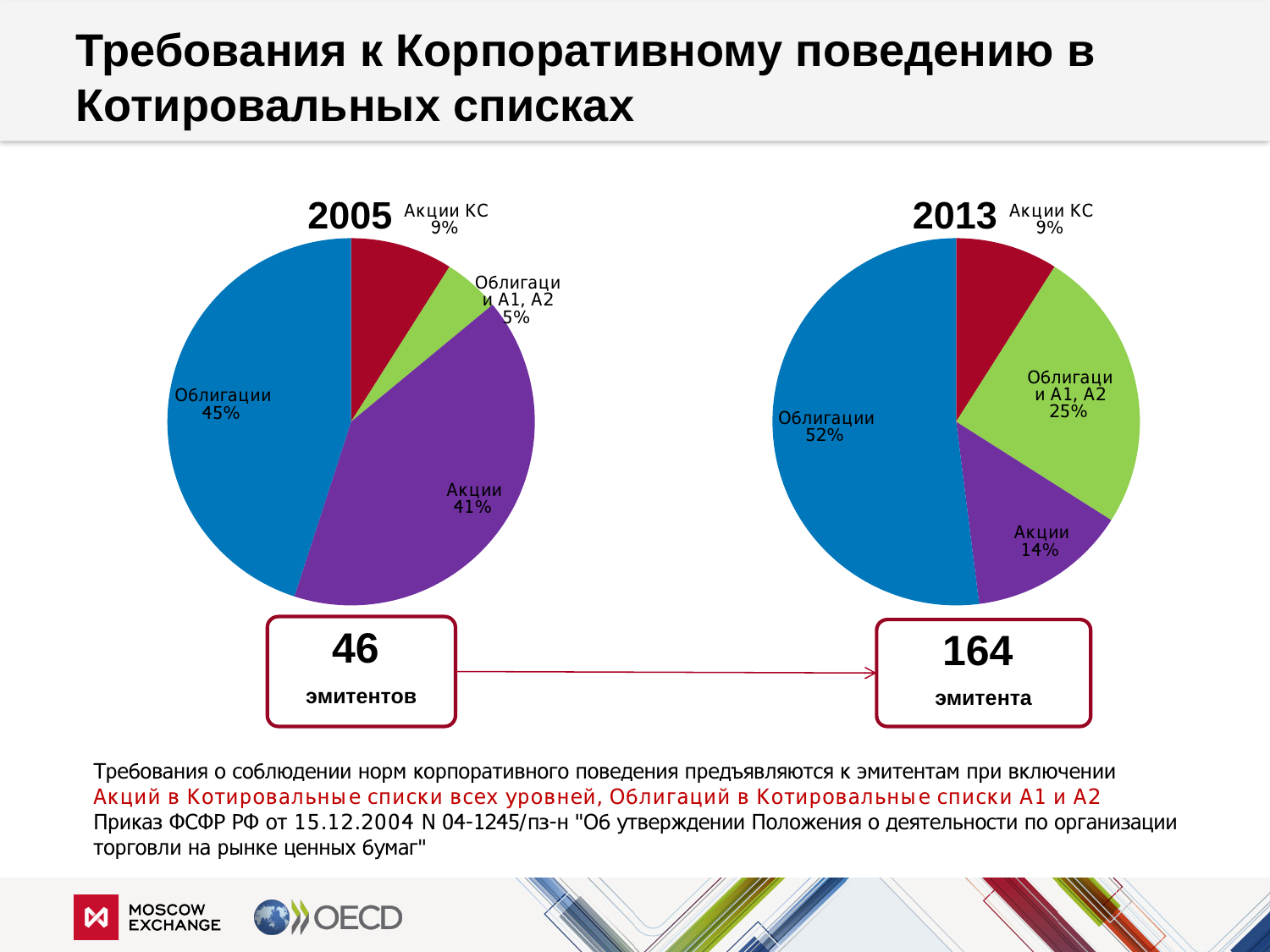

# Требования к Корпоративному поведению в Котировальных списках

### Chart: 2005

| Category | Продажи |
|---|---|
| Акции КС | 9.0 |
| Облигации А1, А2 | 5.0 |
| Акции | 41.0 |
| Облигации | 45.0 |

### Chart: 2013

| Category | 2013 |
|---|---|
| Акции КС | 9.0 |
| Облигации А1, А2 | 25.0 |
| Акции | 14.0 |
| Облигации | 52.0 |
46
эмитентов

164
эмитента
Требования о соблюдении норм корпоративного поведения предъявляются к эмитентам при включении
Акций в Котировальные списки всех уровней, Облигаций в Котировальные списки А1 и А2
Приказ ФСФР РФ от 15.12.2004 N 04-1245/пз-н "Об утверждении Положения о деятельности по организации торговли на рынке ценных бумаг"